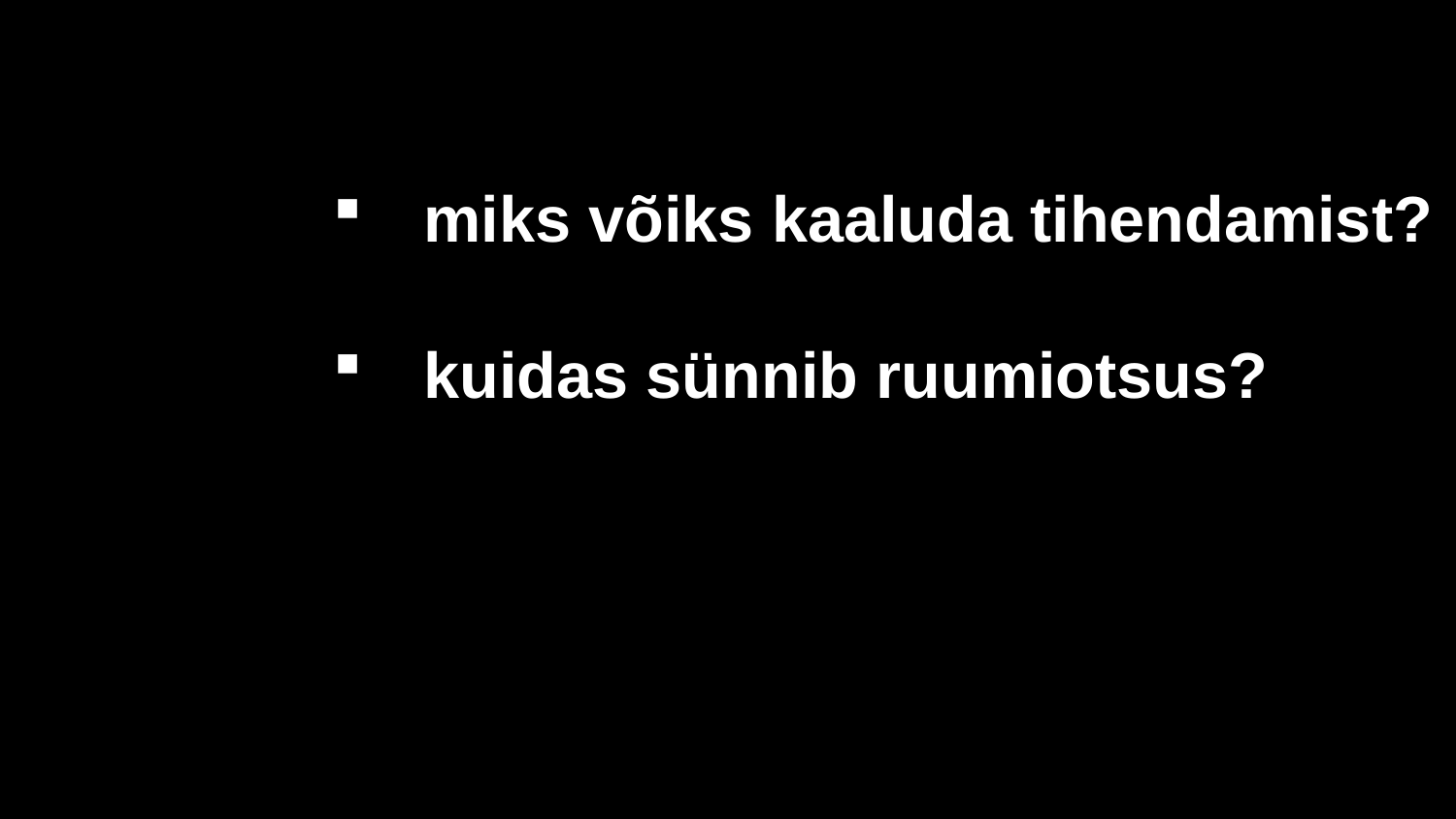

miks võiks kaaluda tihendamist?

kuidas sünnib ruumiotsus?